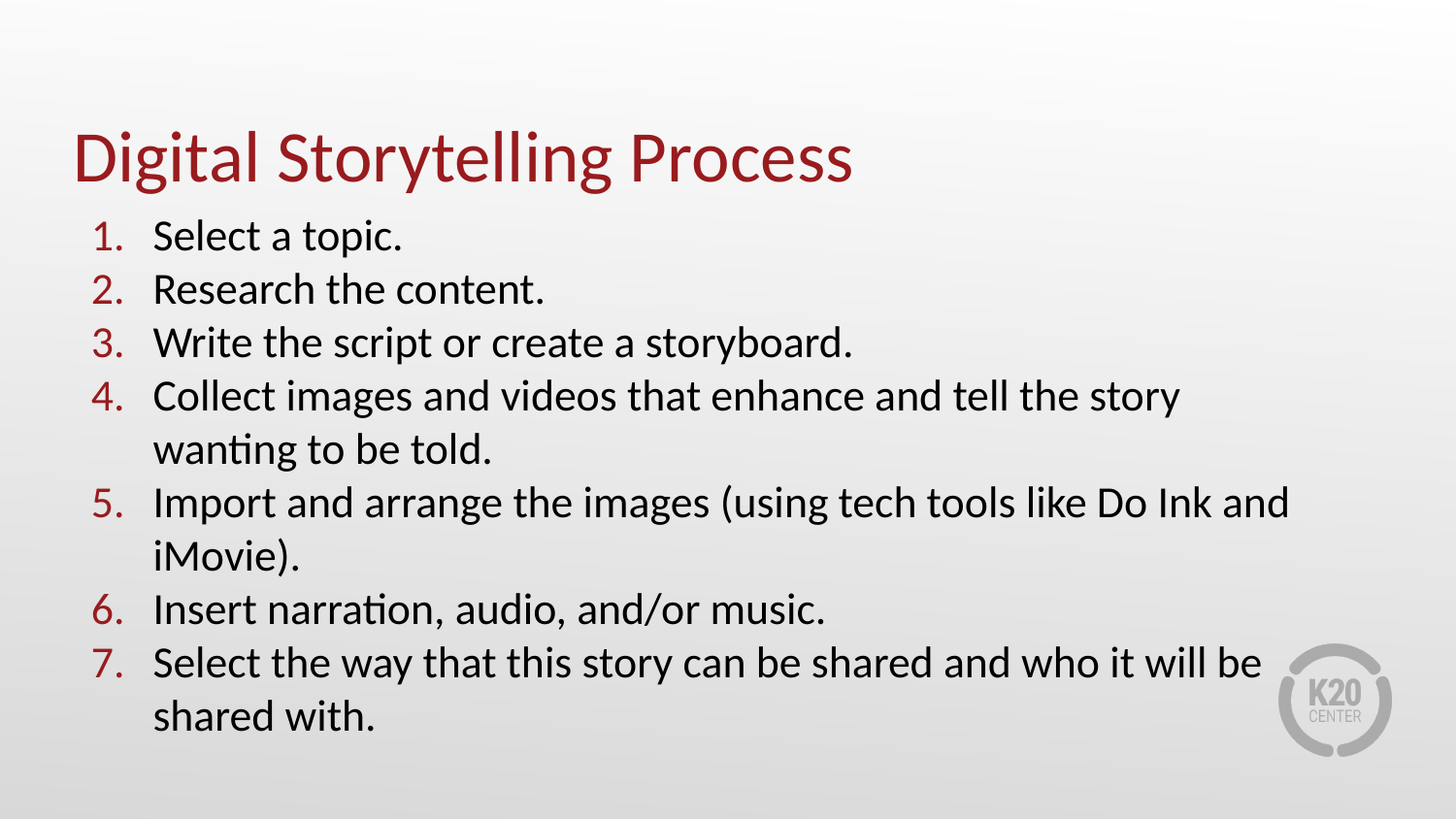

# Digital Storytelling Process
Select a topic.
Research the content.
Write the script or create a storyboard.
Collect images and videos that enhance and tell the story wanting to be told.
Import and arrange the images (using tech tools like Do Ink and iMovie).
Insert narration, audio, and/or music.
Select the way that this story can be shared and who it will be shared with.